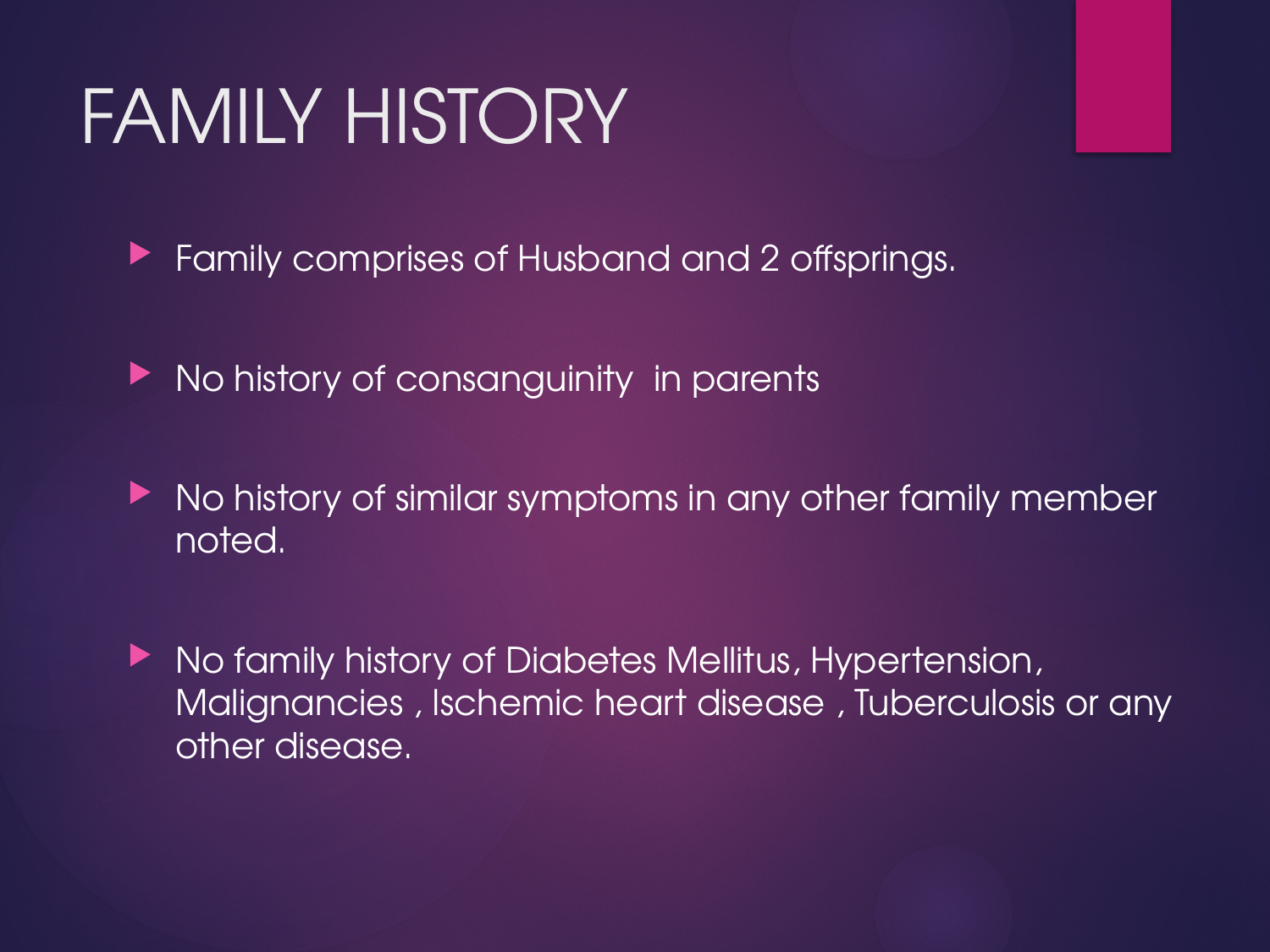

# FAMILY HISTORY

Family comprises of Husband and 2 offsprings.

No history of consanguinity  in parents

No history of similar symptoms in any other family member noted.

No family history of Diabetes Mellitus, Hypertension, Malignancies , Ischemic heart disease , Tuberculosis or any other disease.